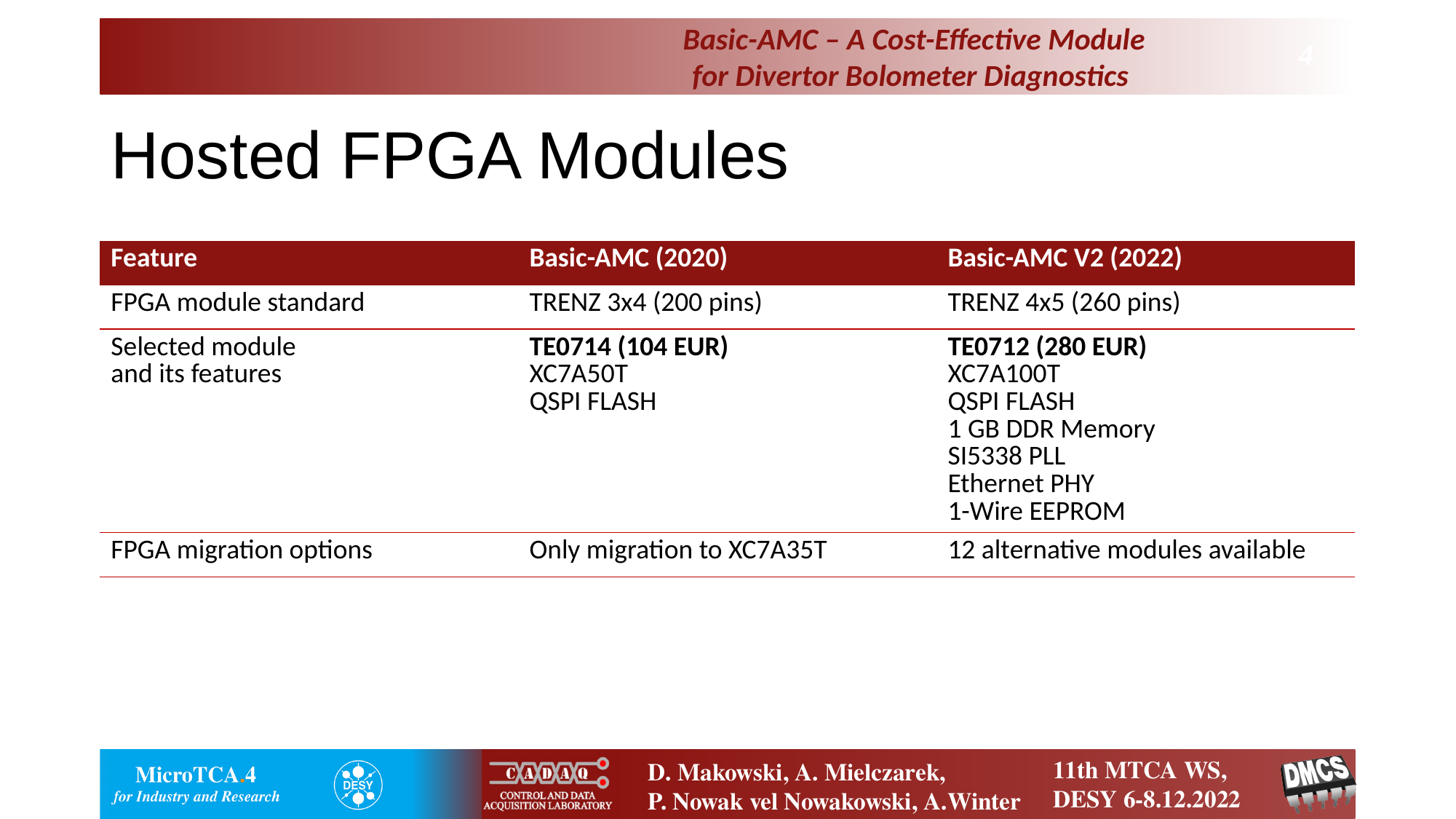

# Hosted FPGA Modules
| Feature | Basic-AMC (2020) | Basic-AMC V2 (2022) |
| --- | --- | --- |
| FPGA module standard | TRENZ 3x4 (200 pins) | TRENZ 4x5 (260 pins) |
| Selected module and its features | TE0714 (104 EUR) XC7A50T QSPI FLASH | TE0712 (280 EUR) XC7A100T QSPI FLASH 1 GB DDR Memory SI5338 PLL Ethernet PHY 1-Wire EEPROM |
| FPGA migration options | Only migration to XC7A35T | 12 alternative modules available |
|  |  |  |